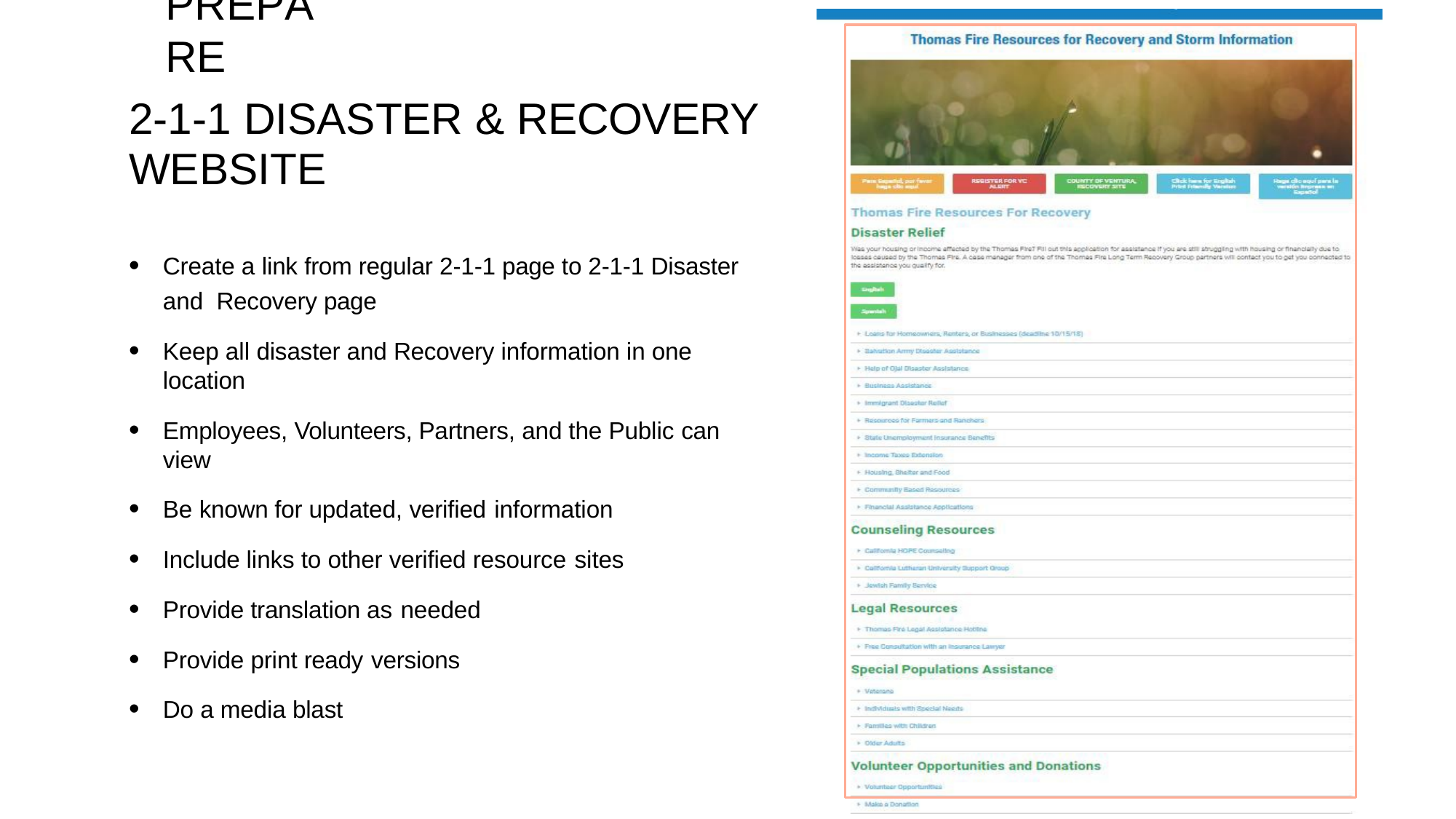

# PREPARE

2-1-1 DISASTER & RECOVERY
WEBSITE

Create a link from regular 2-1-1 page to 2-1-1 Disaster and  Recovery page
Keep all disaster and Recovery information in one location
Employees, Volunteers, Partners, and the Public can view
Be known for updated, verified information
Include links to other verified resource sites
Provide translation as needed
Provide print ready versions
Do a media blast